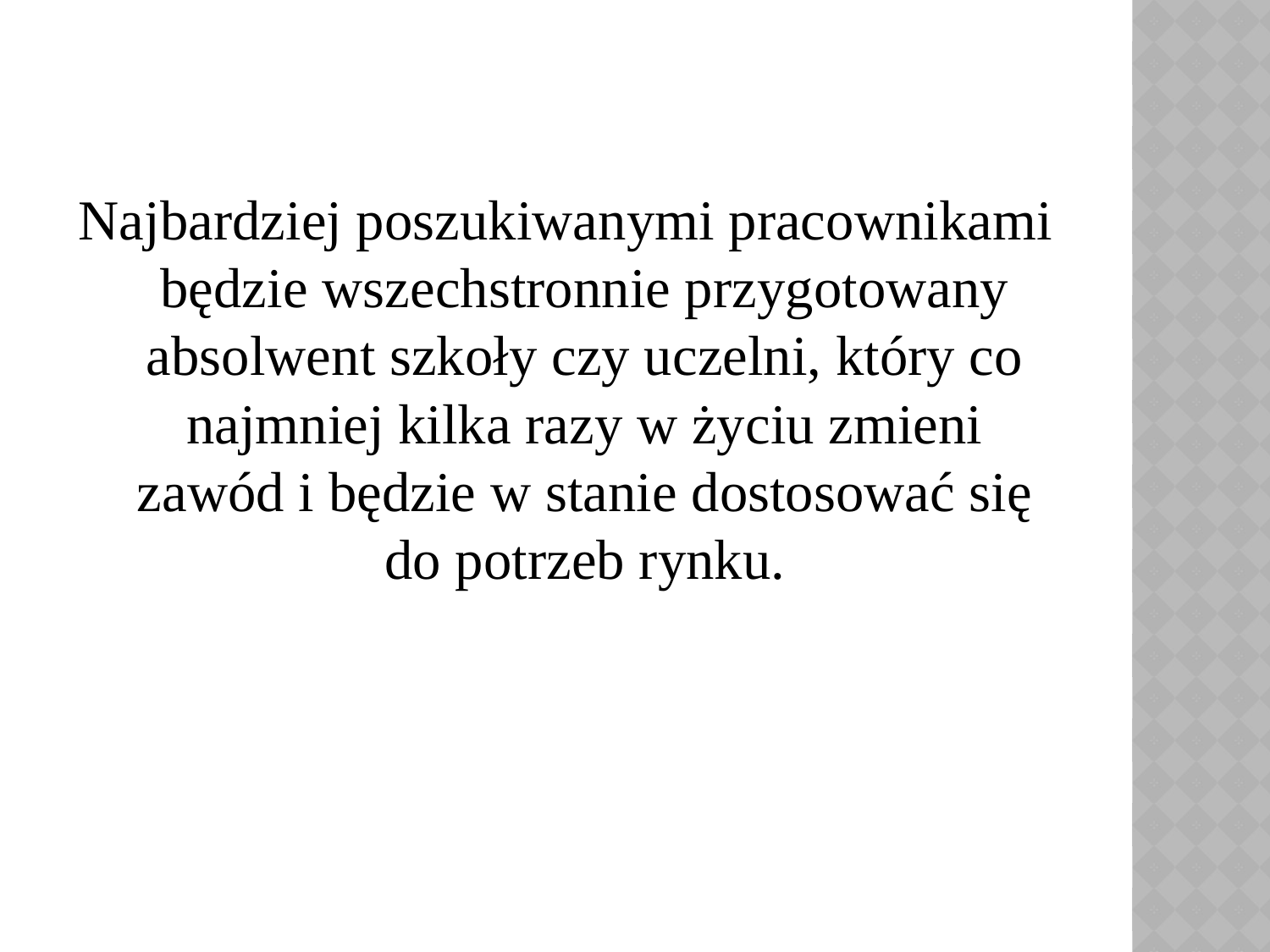

#

Najbardziej poszukiwanymi pracownikami będzie wszechstronnie przygotowany absolwent szkoły czy uczelni, który co najmniej kilka razy w życiu zmieni zawód i będzie w stanie dostosować się do potrzeb rynku.